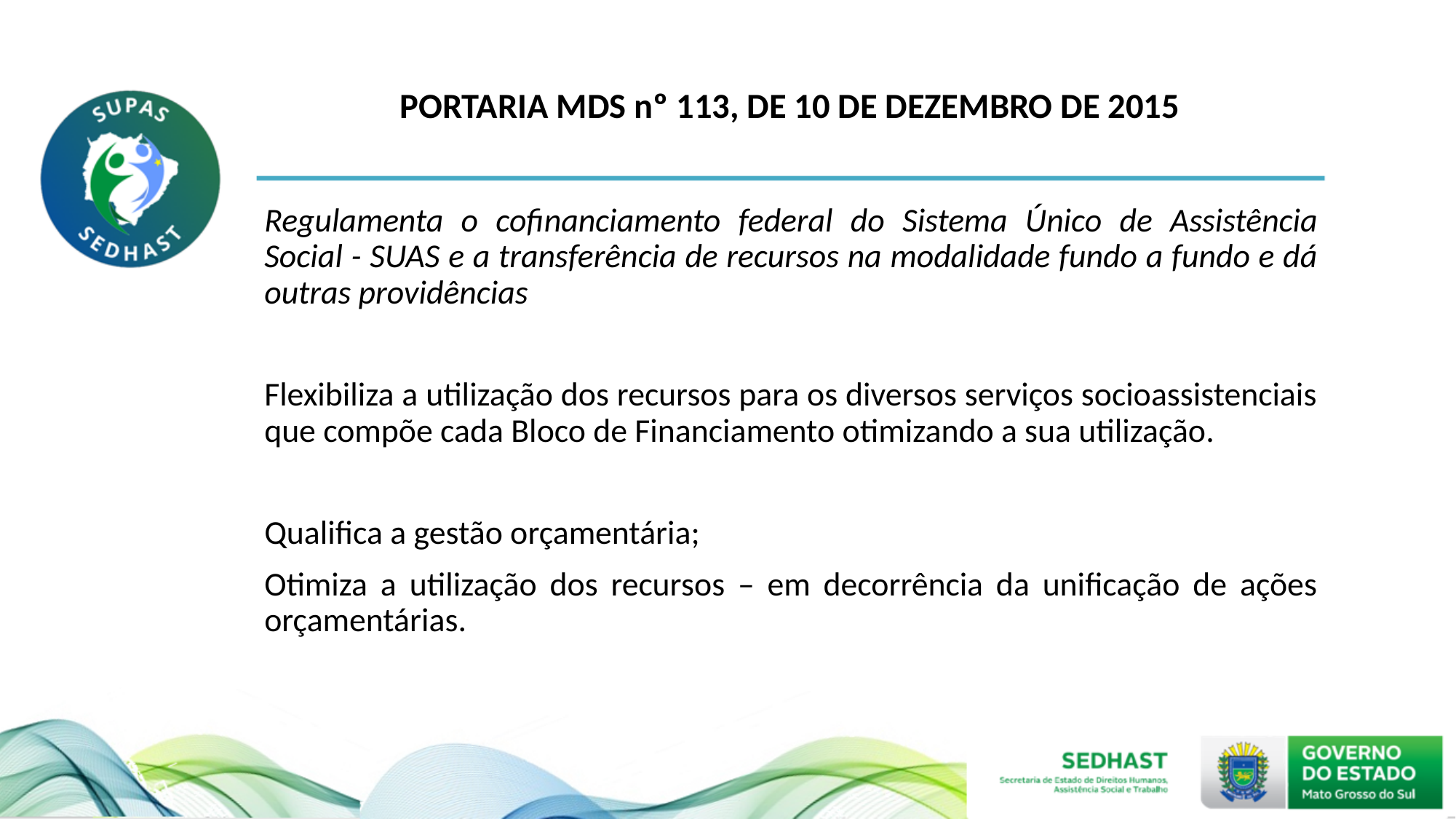

# PORTARIA MDS nº 113, DE 10 DE DEZEMBRO DE 2015
Regulamenta o cofinanciamento federal do Sistema Único de Assistência Social - SUAS e a transferência de recursos na modalidade fundo a fundo e dá outras providências

Flexibiliza a utilização dos recursos para os diversos serviços socioassistenciais que compõe cada Bloco de Financiamento otimizando a sua utilização.

Qualifica a gestão orçamentária;
Otimiza a utilização dos recursos – em decorrência da unificação de ações orçamentárias.